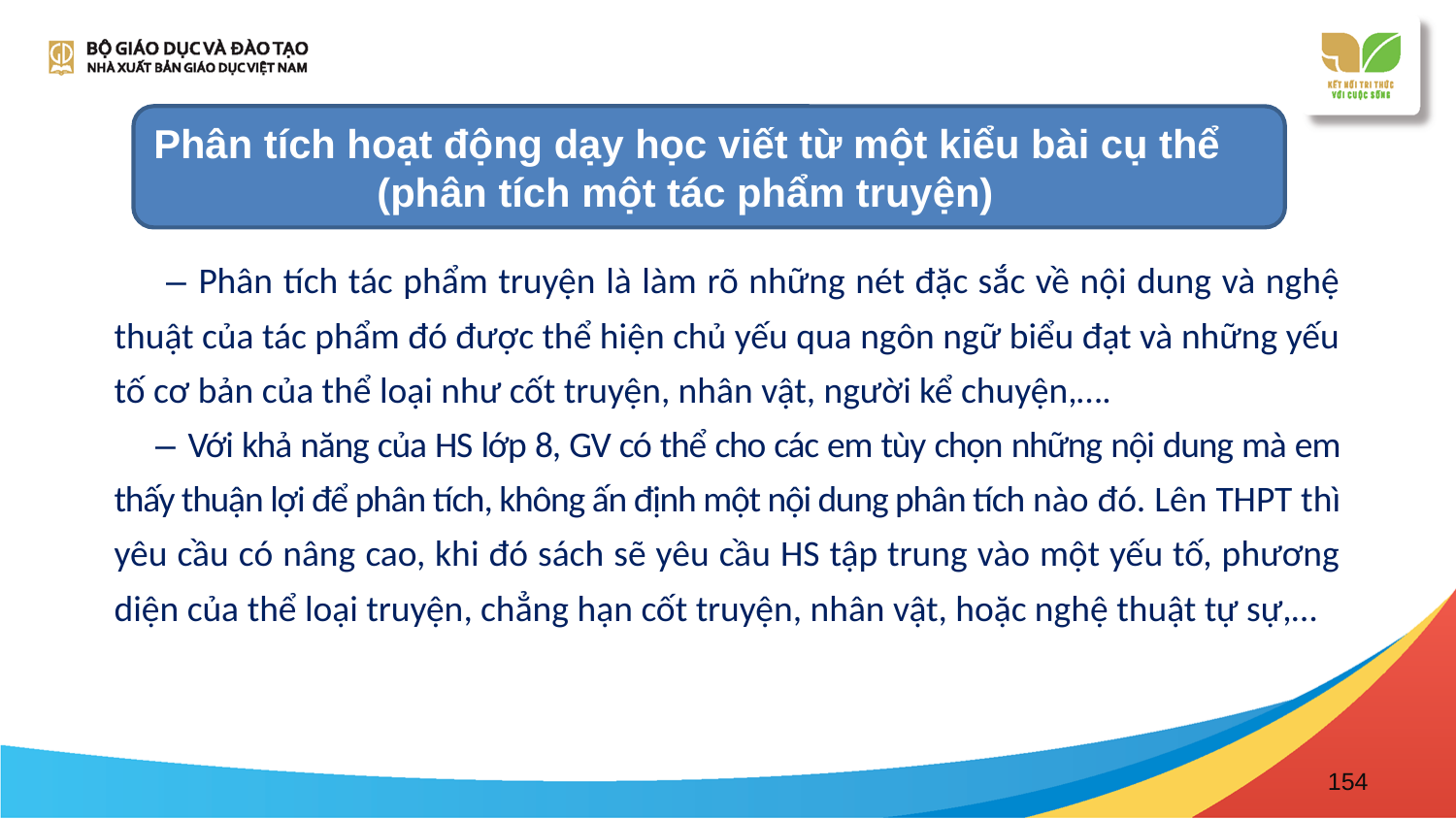

Phân tích hoạt động dạy học viết từ một kiểu bài cụ thể
                    (phân tích một tác phẩm truyện)
     – Phân tích tác phẩm truyện là làm rõ những nét đặc sắc về nội dung và nghệ thuật của tác phẩm đó được thể hiện chủ yếu qua ngôn ngữ biểu đạt và những yếu tố cơ bản của thể loại như cốt truyện, nhân vật, người kể chuyện,….
    – Với khả năng của HS lớp 8, GV có thể cho các em tùy chọn những nội dung mà em thấy thuận lợi để phân tích, không ấn định một nội dung phân tích nào đó. Lên THPT thì yêu cầu có nâng cao, khi đó sách sẽ yêu cầu HS tập trung vào một yếu tố, phương diện của thể loại truyện, chẳng hạn cốt truyện, nhân vật, hoặc nghệ thuật tự sự,…

154